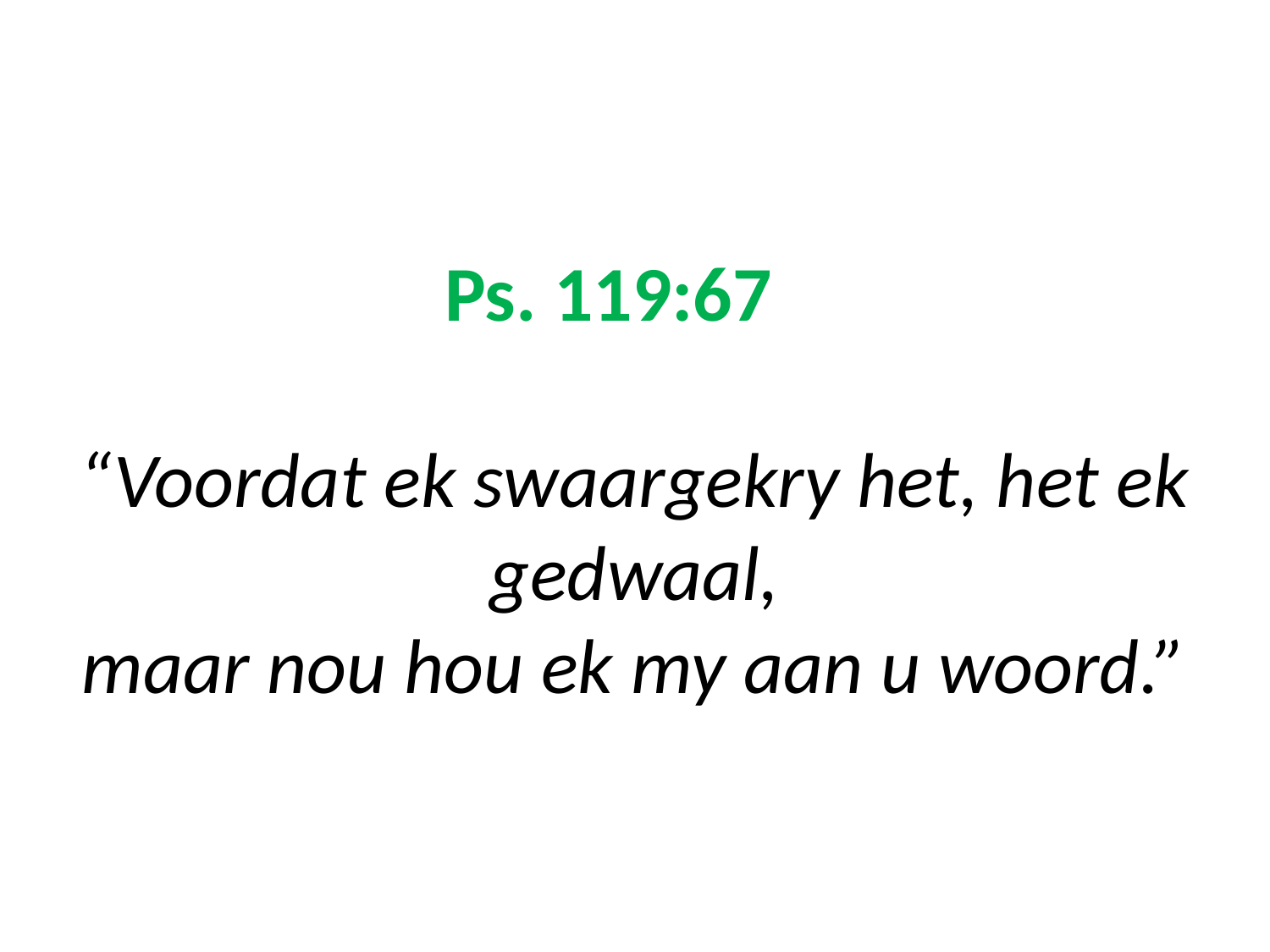

# Ps. 119:67 “Voordat ek swaargekry het, het ek gedwaal, maar nou hou ek my aan u woord.”